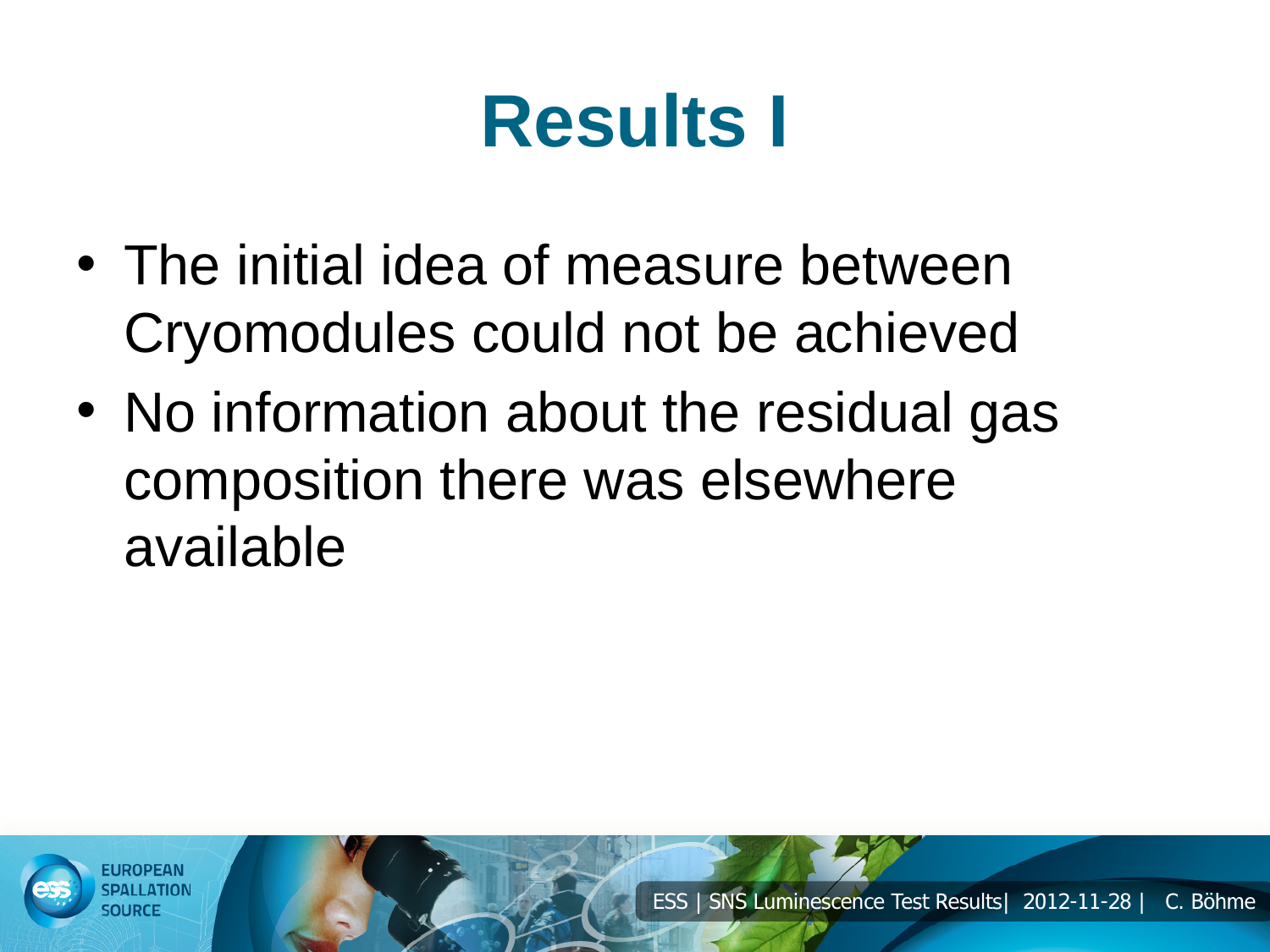

# Results I
The initial idea of measure between Cryomodules could not be achieved
No information about the residual gas composition there was elsewhere available